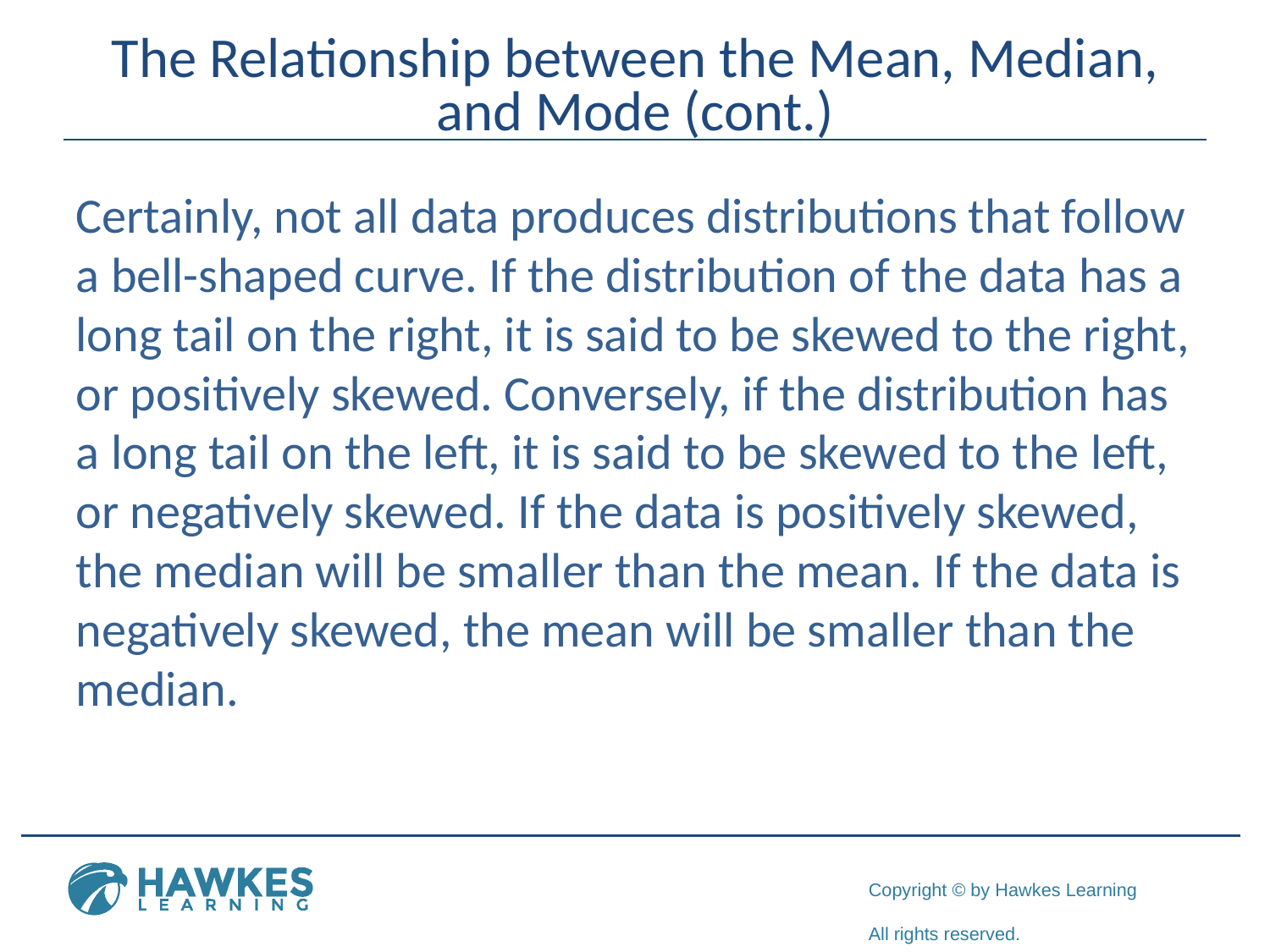

# The Relationship between the Mean, Median, and Mode (cont.)
Certainly, not all data produces distributions that follow a bell-shaped curve. If the distribution of the data has a long tail on the right, it is said to be skewed to the right, or positively skewed. Conversely, if the distribution has a long tail on the left, it is said to be skewed to the left, or negatively skewed. If the data is positively skewed, the median will be smaller than the mean. If the data is negatively skewed, the mean will be smaller than the median.